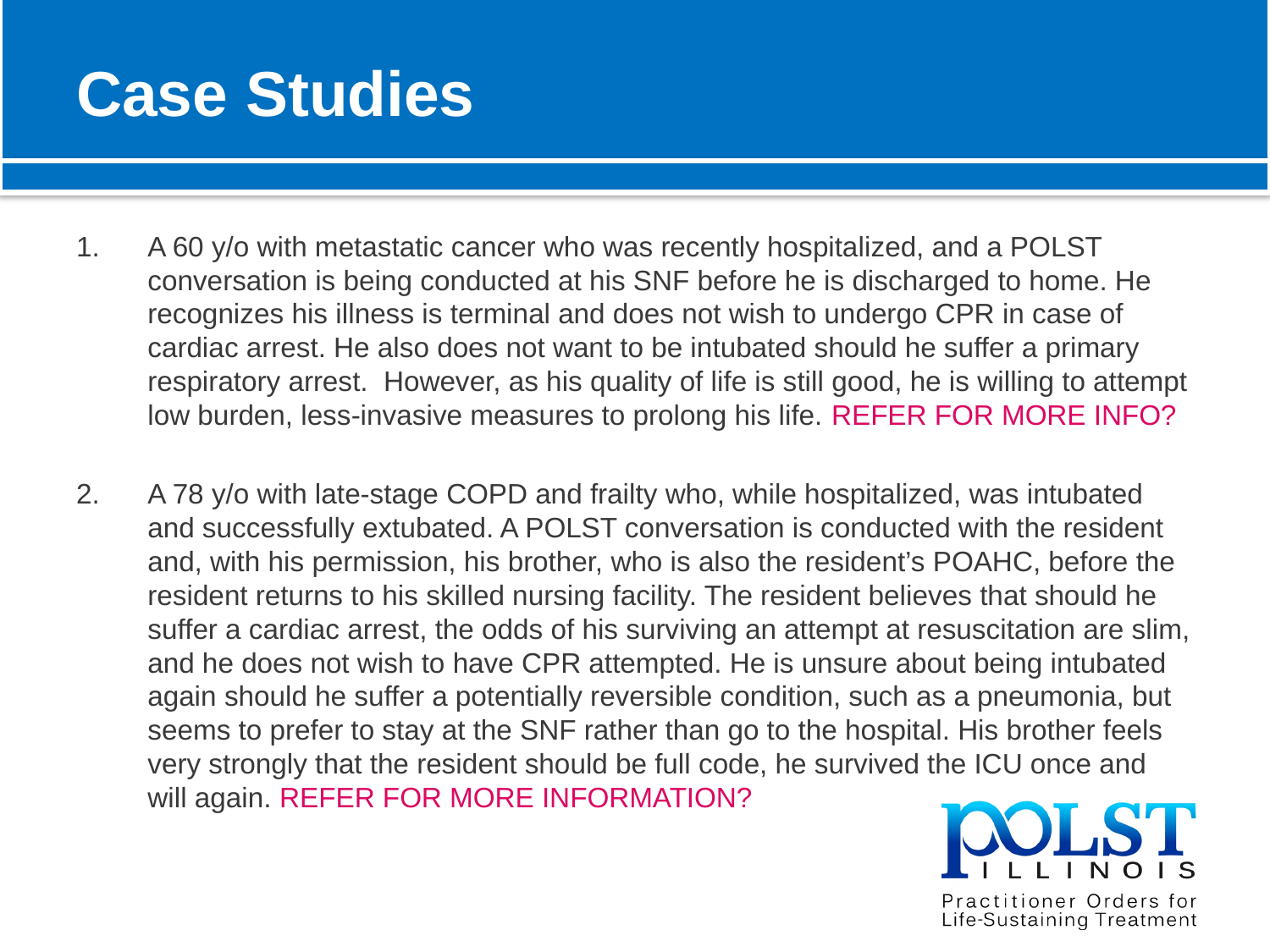

# Case Studies
A 60 y/o with metastatic cancer who was recently hospitalized, and a POLST conversation is being conducted at his SNF before he is discharged to home. He recognizes his illness is terminal and does not wish to undergo CPR in case of cardiac arrest. He also does not want to be intubated should he suffer a primary respiratory arrest.  However, as his quality of life is still good, he is willing to attempt low burden, less-invasive measures to prolong his life. REFER FOR MORE INFO?

A 78 y/o with late-stage COPD and frailty who, while hospitalized, was intubated and successfully extubated. A POLST conversation is conducted with the resident and, with his permission, his brother, who is also the resident’s POAHC, before the resident returns to his skilled nursing facility. The resident believes that should he suffer a cardiac arrest, the odds of his surviving an attempt at resuscitation are slim, and he does not wish to have CPR attempted. He is unsure about being intubated again should he suffer a potentially reversible condition, such as a pneumonia, but seems to prefer to stay at the SNF rather than go to the hospital. His brother feels very strongly that the resident should be full code, he survived the ICU once and will again. REFER FOR MORE INFORMATION?